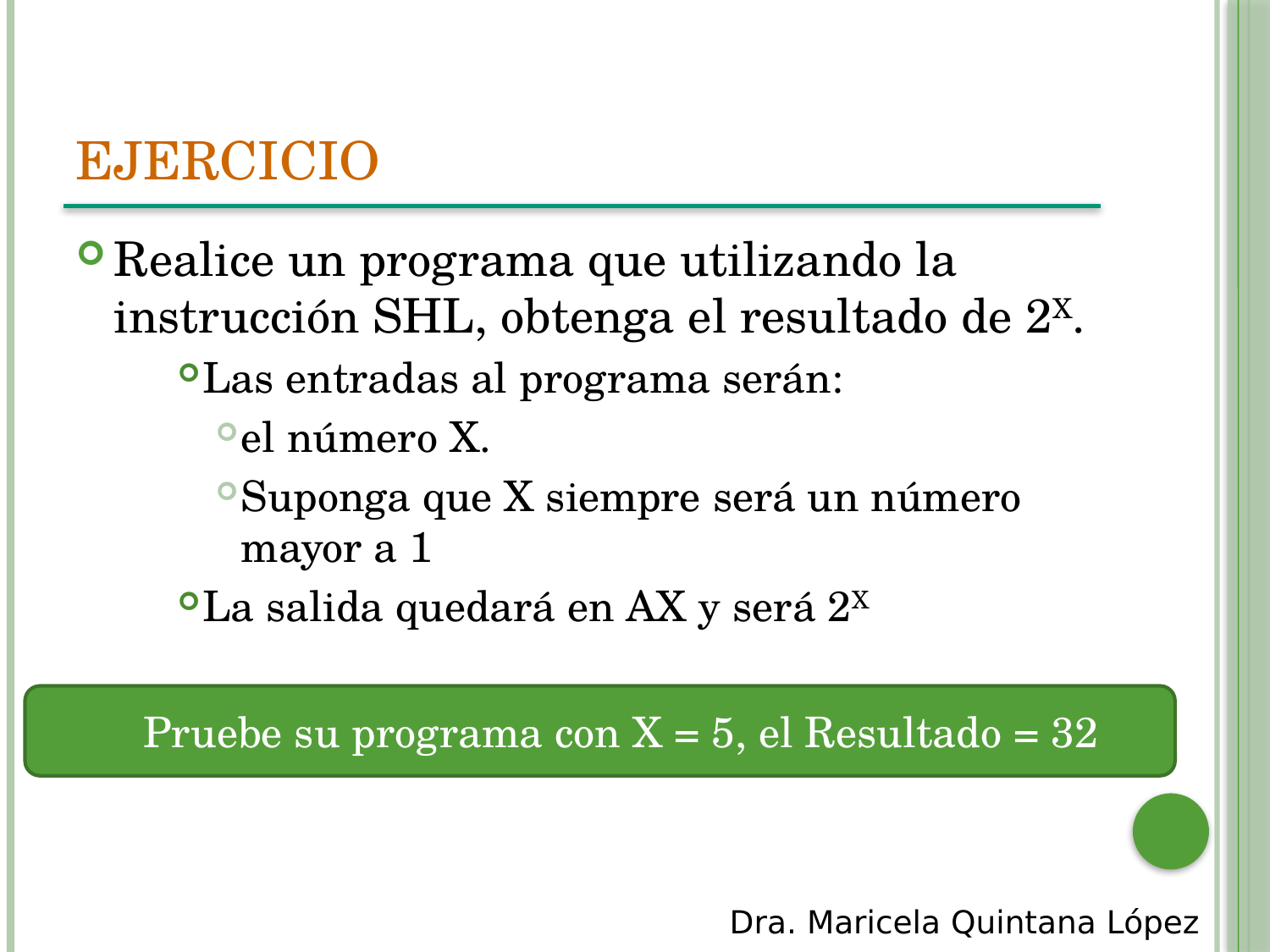

# Ejercicio
Realice un programa que utilizando la instrucción SHL, obtenga el resultado de 2X.
Las entradas al programa serán:
el número X.
Suponga que X siempre será un número mayor a 1
La salida quedará en AX y será 2X

Pruebe su programa con X = 5, el Resultado = 32